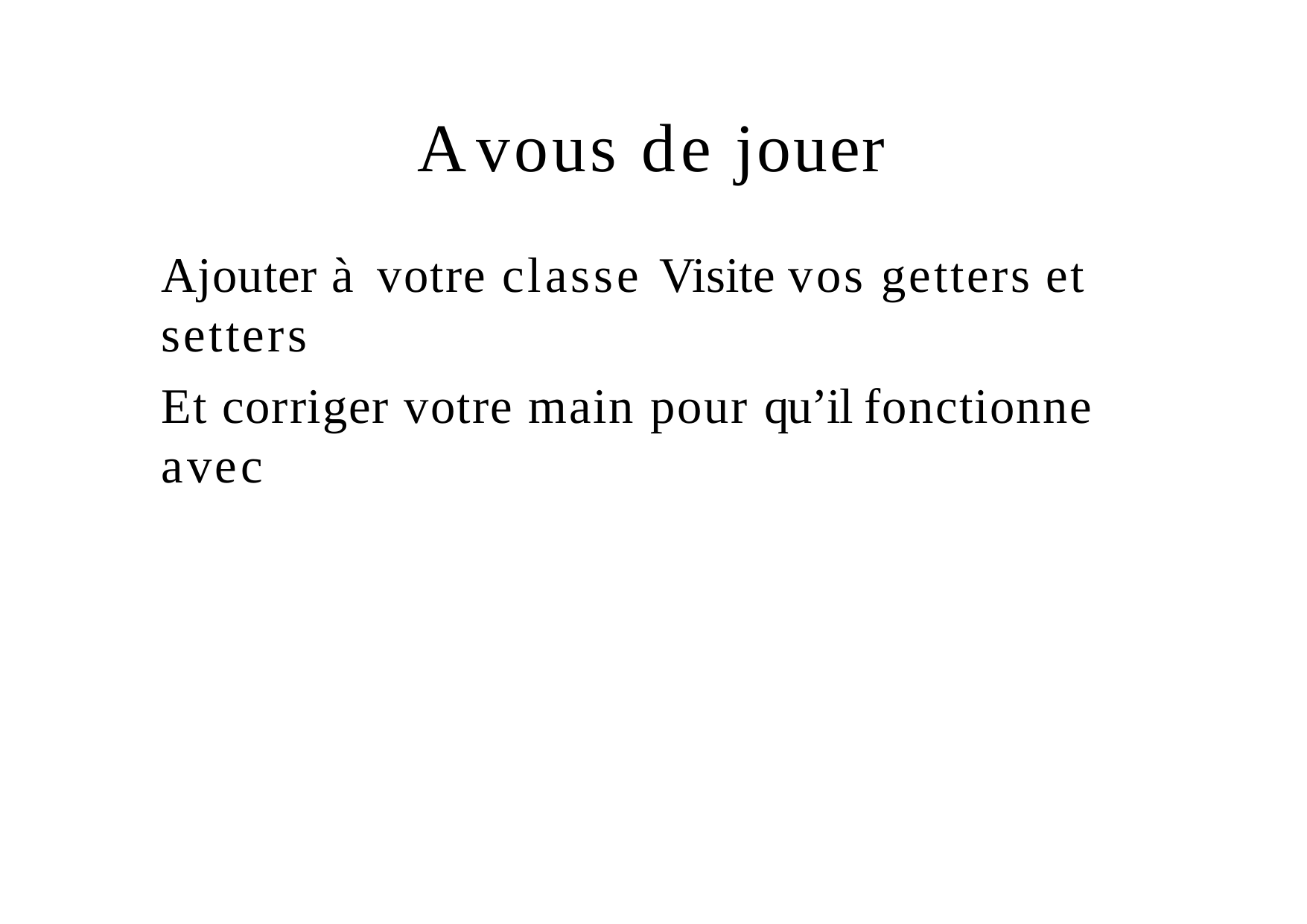

# A vous de jouer
Ajouter à votre classe Visite vos getters et  setters
Et corriger votre main pour qu’il fonctionne  avec